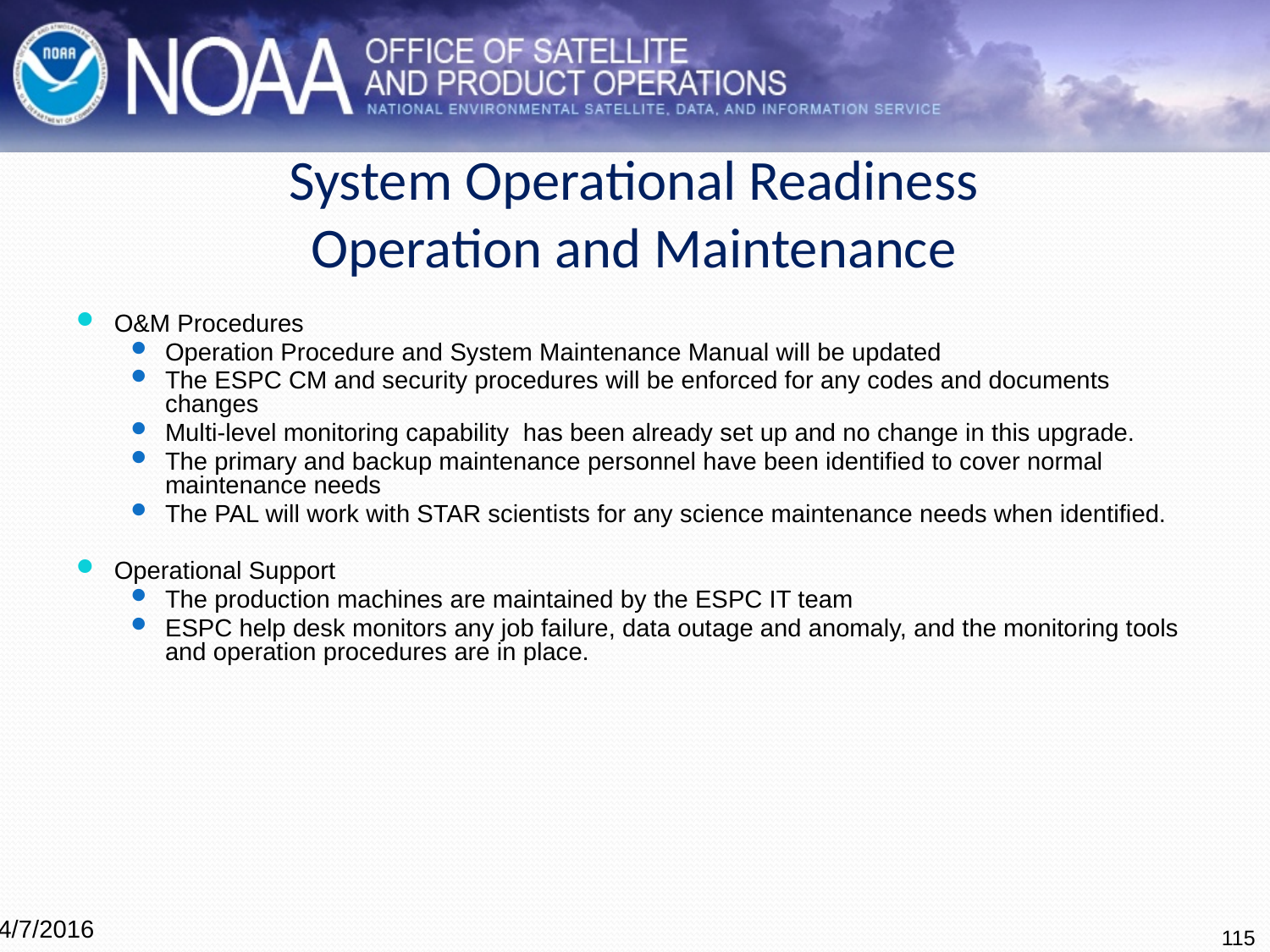

# System Operational Readiness Operation and Maintenance
O&M Procedures
Operation Procedure and System Maintenance Manual will be updated
The ESPC CM and security procedures will be enforced for any codes and documents changes
Multi-level monitoring capability  has been already set up and no change in this upgrade.
The primary and backup maintenance personnel have been identified to cover normal maintenance needs
The PAL will work with STAR scientists for any science maintenance needs when identified.

Operational Support
The production machines are maintained by the ESPC IT team
ESPC help desk monitors any job failure, data outage and anomaly, and the monitoring tools and operation procedures are in place.
115
4/7/2016